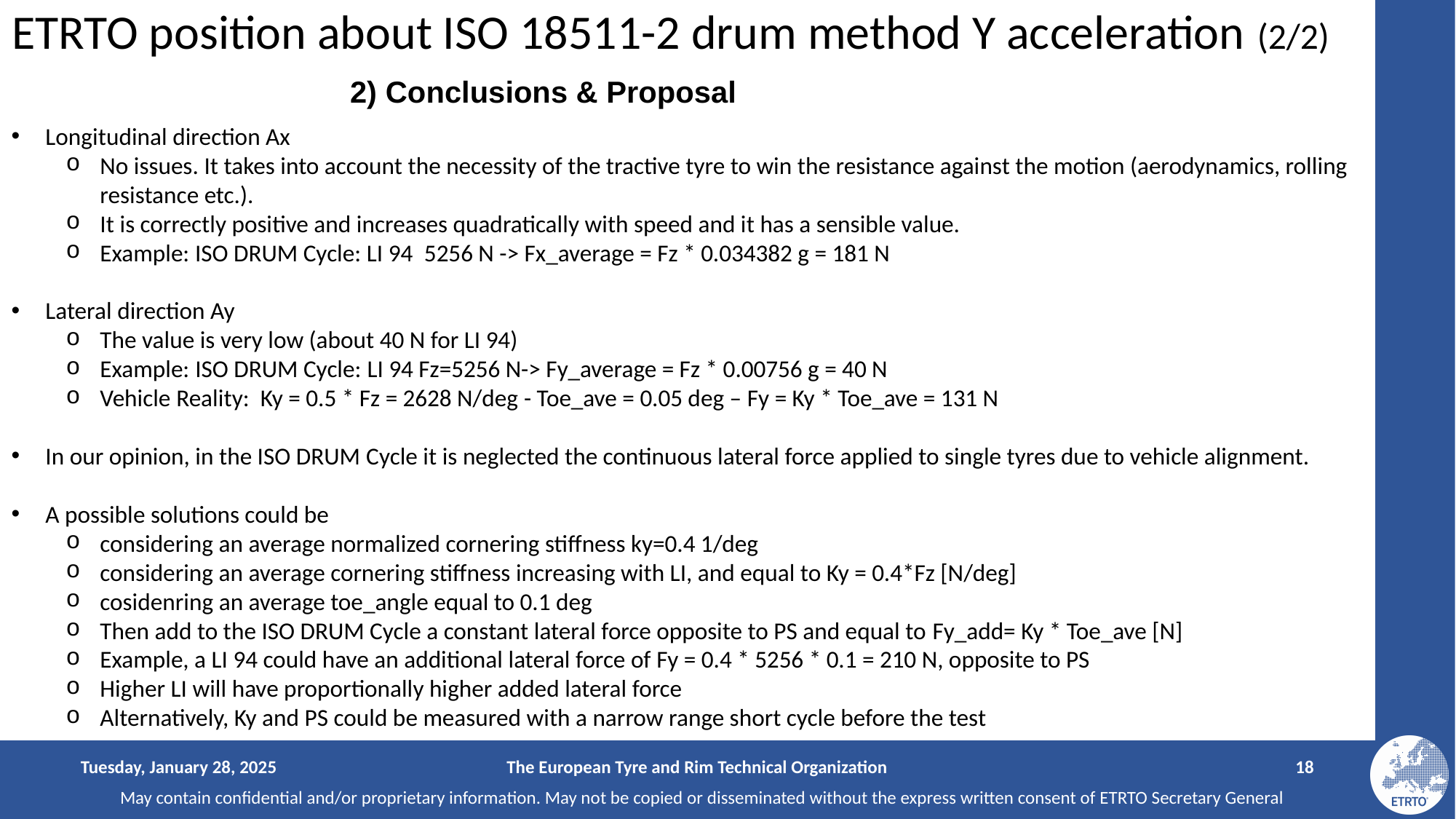

# ETRTO position about ISO 18511-2 drum method Y acceleration (2/2)
2) Conclusions & Proposal
Longitudinal direction Ax
No issues. It takes into account the necessity of the tractive tyre to win the resistance against the motion (aerodynamics, rolling resistance etc.).
It is correctly positive and increases quadratically with speed and it has a sensible value.
Example: ISO DRUM Cycle: LI 94  5256 N -> Fx_average = Fz * 0.034382 g = 181 N

Lateral direction Ay
The value is very low (about 40 N for LI 94)
Example: ISO DRUM Cycle: LI 94 Fz=5256 N-> Fy_average = Fz * 0.00756 g = 40 N
Vehicle Reality:  Ky = 0.5 * Fz = 2628 N/deg - Toe_ave = 0.05 deg – Fy = Ky * Toe_ave = 131 N

In our opinion, in the ISO DRUM Cycle it is neglected the continuous lateral force applied to single tyres due to vehicle alignment.

A possible solutions could be
considering an average normalized cornering stiffness ky=0.4 1/deg
considering an average cornering stiffness increasing with LI, and equal to Ky = 0.4*Fz [N/deg]
cosidenring an average toe_angle equal to 0.1 deg
Then add to the ISO DRUM Cycle a constant lateral force opposite to PS and equal to Fy_add= Ky * Toe_ave [N]
Example, a LI 94 could have an additional lateral force of Fy = 0.4 * 5256 * 0.1 = 210 N, opposite to PS
Higher LI will have proportionally higher added lateral force
Alternatively, Ky and PS could be measured with a narrow range short cycle before the test
Tuesday, January 28, 2025
The European Tyre and Rim Technical Organization
18